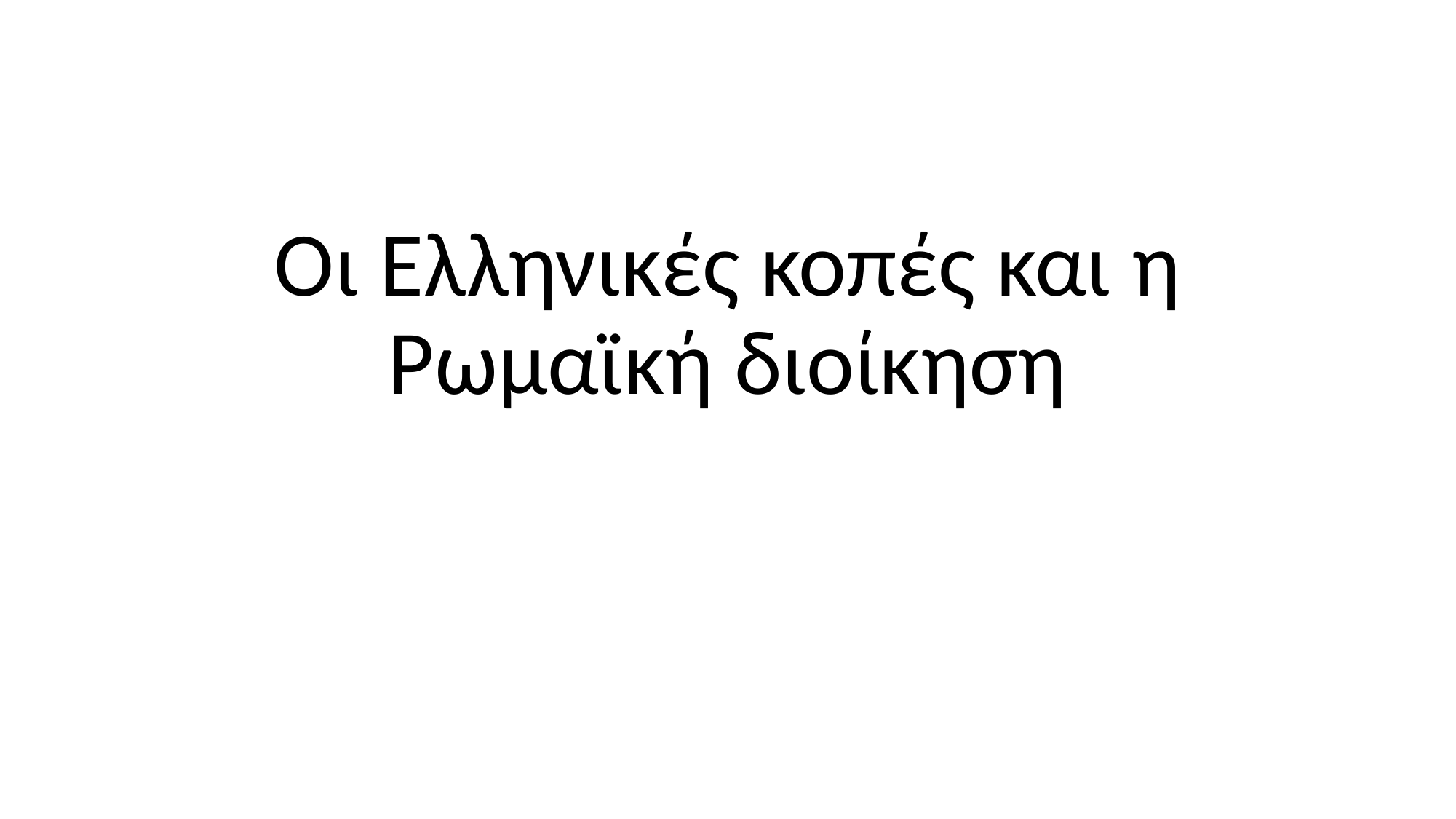

# Οι Ελληνικές κοπές και η Ρωμαϊκή διοίκηση